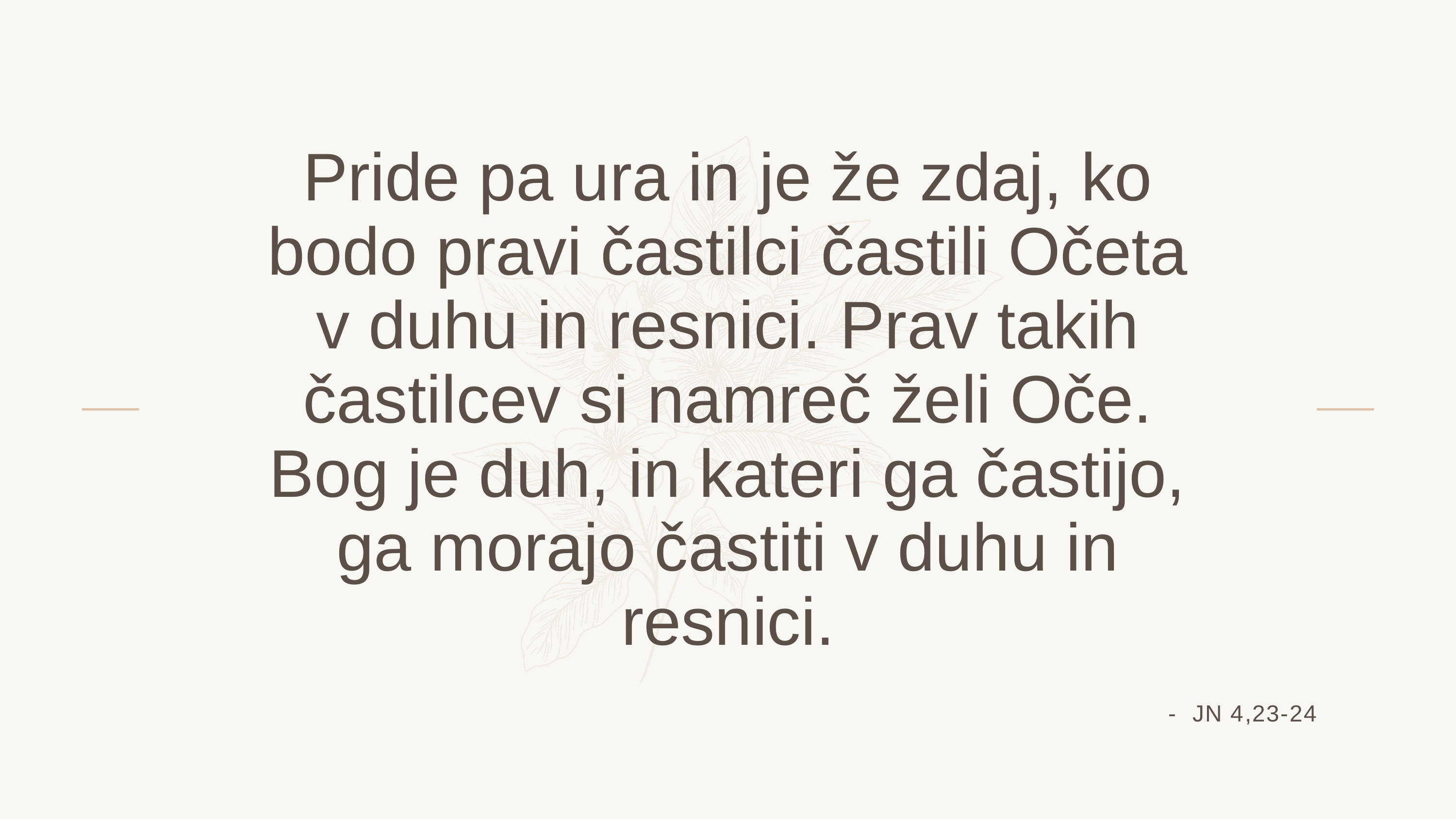

Pride pa ura in je že zdaj, ko bodo pravi častilci častili Očeta v duhu in resnici. Prav takih častilcev si namreč želi Oče. Bog je duh, in kateri ga častijo, ga morajo častiti v duhu in resnici.

-  JN 4,23-24